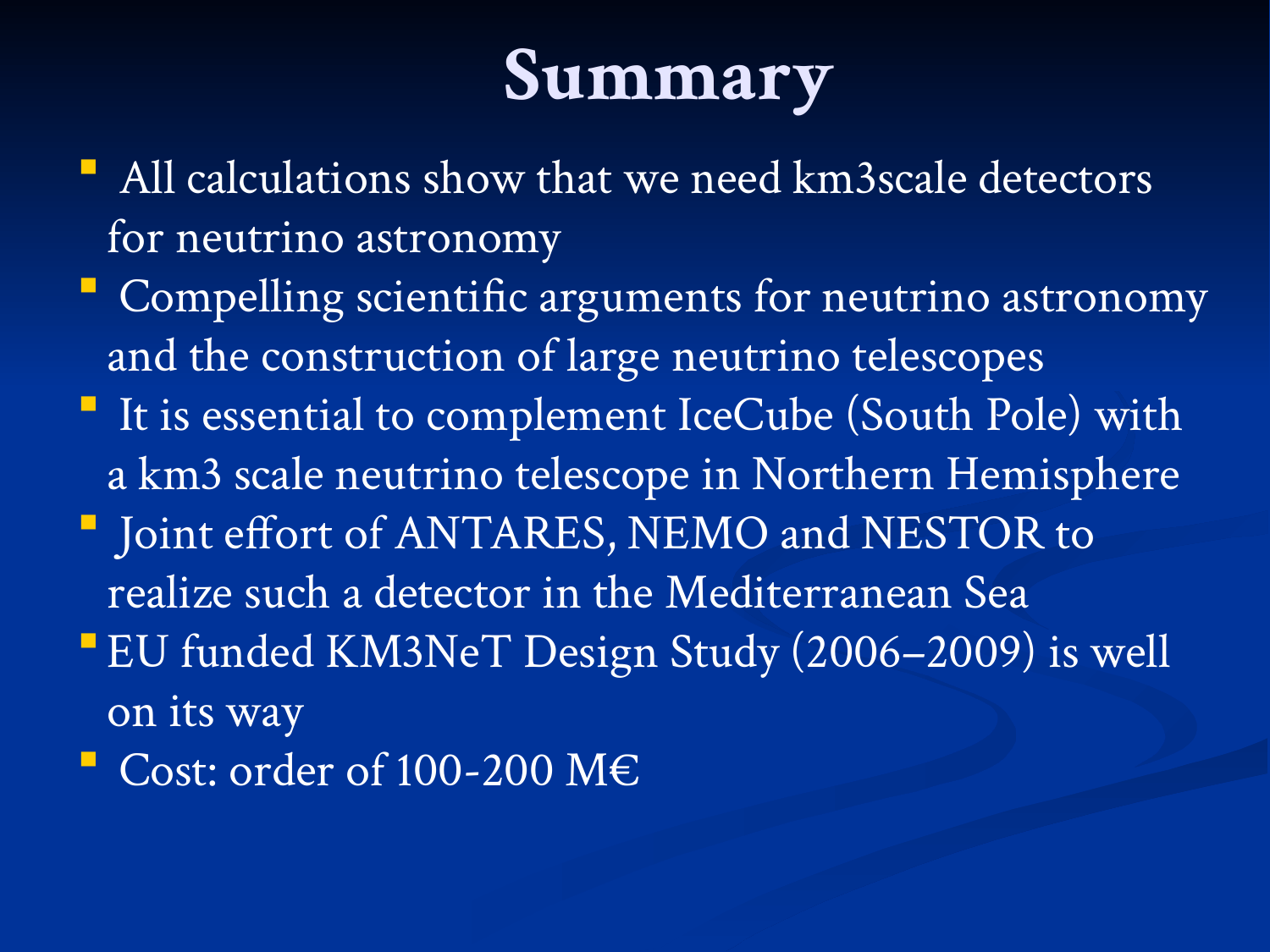

Summary
 All calculations show that we need km3scale detectors for neutrino astronomy
 Compelling scientific arguments for neutrino astronomy and the construction of large neutrino telescopes
 It is essential to complement IceCube (South Pole) with a km3 scale neutrino telescope in Northern Hemisphere
 Joint effort of ANTARES, NEMO and NESTOR to realize such a detector in the Mediterranean Sea
EU funded KM3NeT Design Study (2006–2009) is well on its way
 Cost: order of 100-200 M€